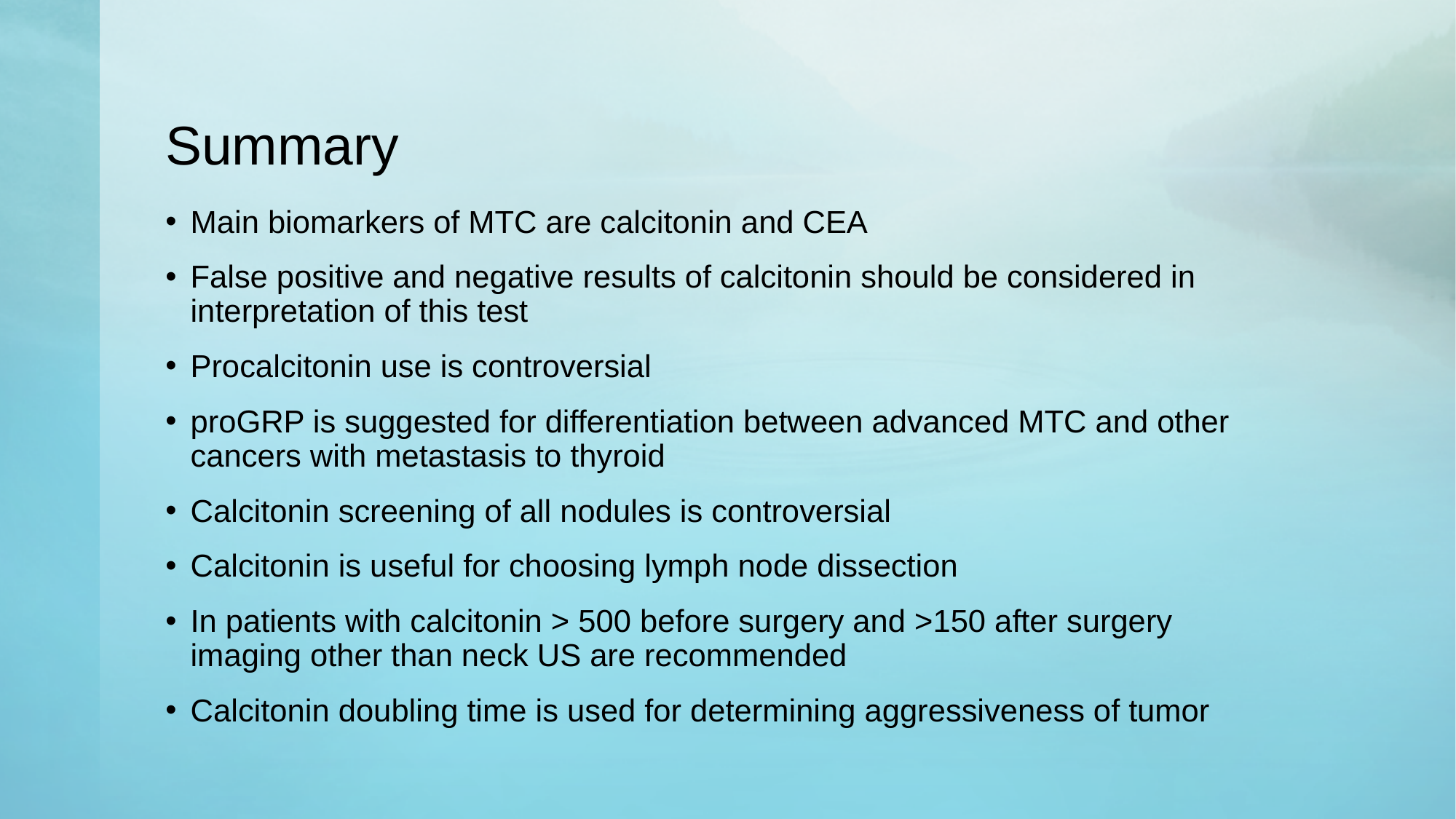

# Summary
Main biomarkers of MTC are calcitonin and CEA
False positive and negative results of calcitonin should be considered in interpretation of this test
Procalcitonin use is controversial
proGRP is suggested for differentiation between advanced MTC and other cancers with metastasis to thyroid
Calcitonin screening of all nodules is controversial
Calcitonin is useful for choosing lymph node dissection
In patients with calcitonin > 500 before surgery and >150 after surgery imaging other than neck US are recommended
Calcitonin doubling time is used for determining aggressiveness of tumor